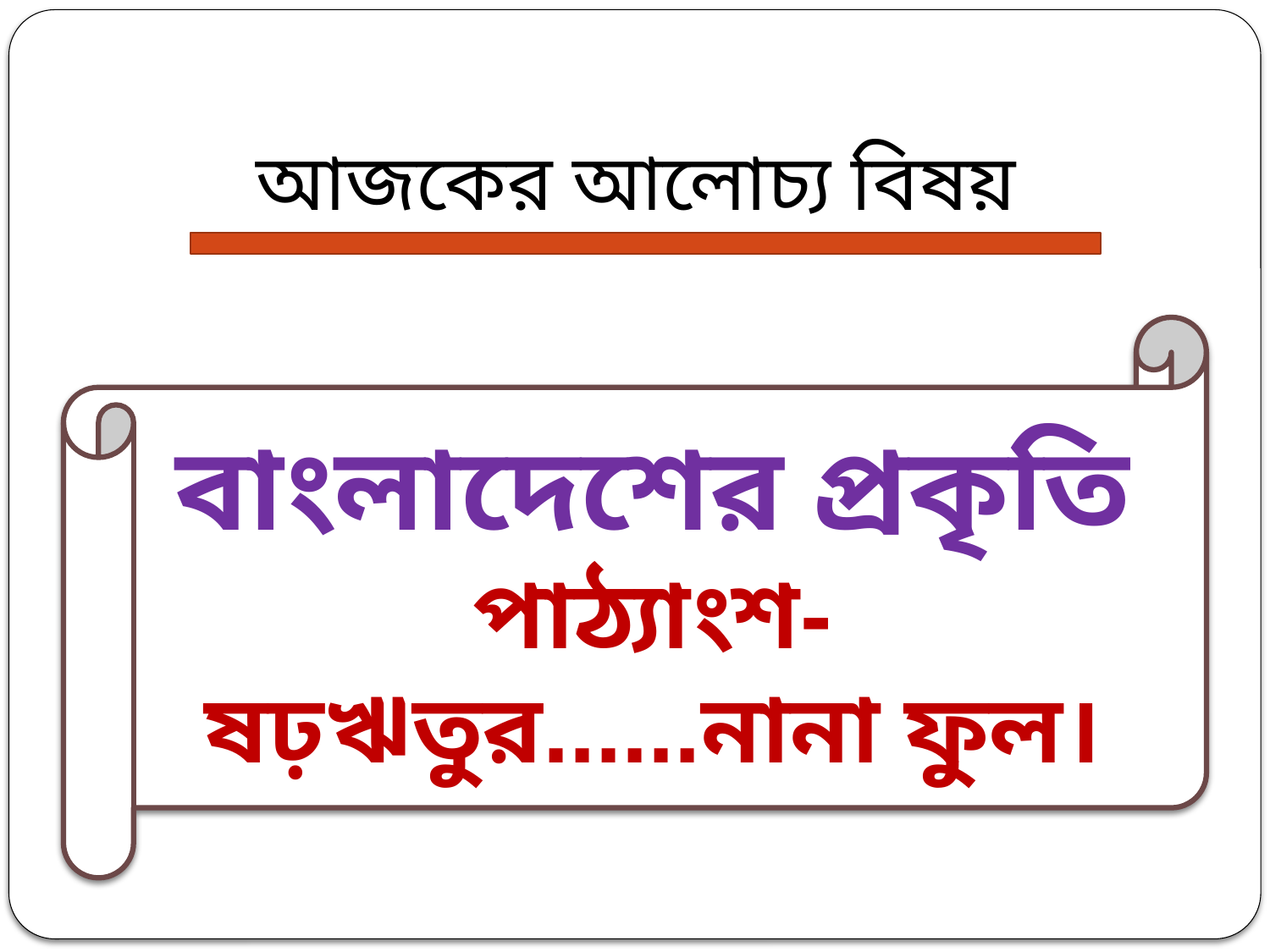

আজকের আলোচ্য বিষয়

বাংলাদেশের প্রকৃতি
পাঠ্যাংশ-ষঢ়ঋতুর......নানা ফুল।